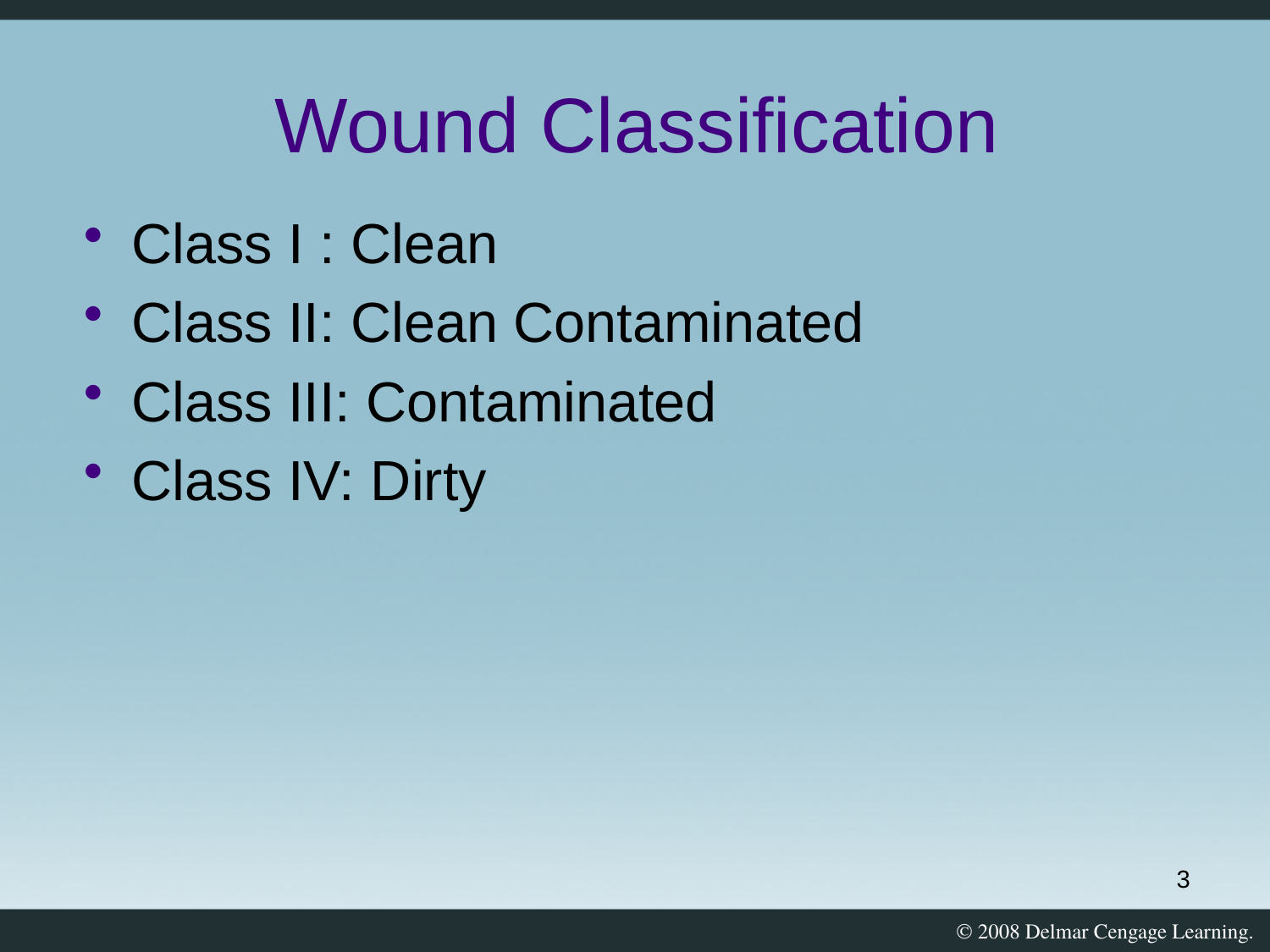

Wound Classification
Class I : Clean
Class II: Clean Contaminated
Class III: Contaminated
Class IV: Dirty
3